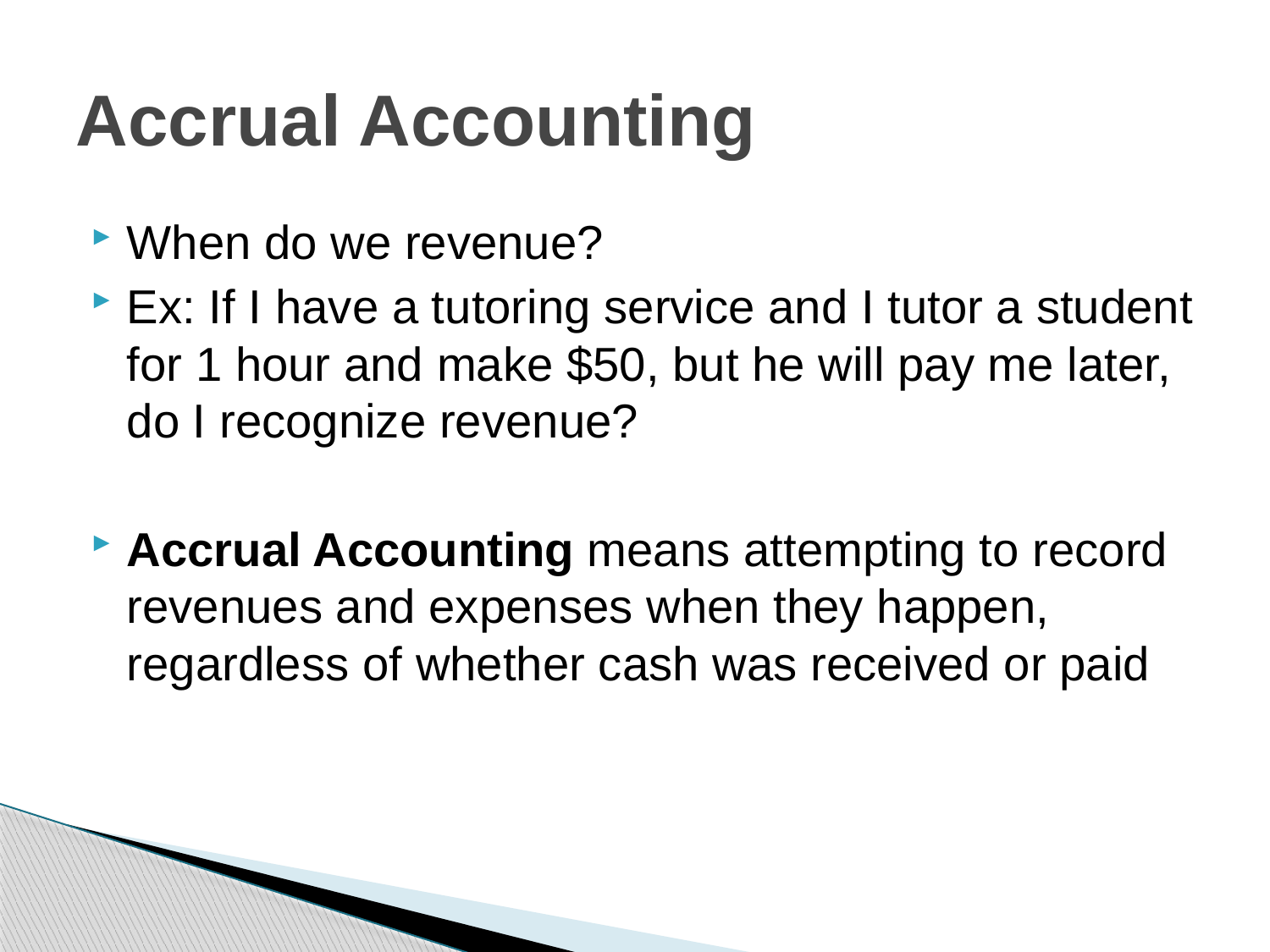

# Accrual Accounting
When do we revenue?
Ex: If I have a tutoring service and I tutor a student for 1 hour and make $50, but he will pay me later, do I recognize revenue?

Accrual Accounting means attempting to record revenues and expenses when they happen, regardless of whether cash was received or paid